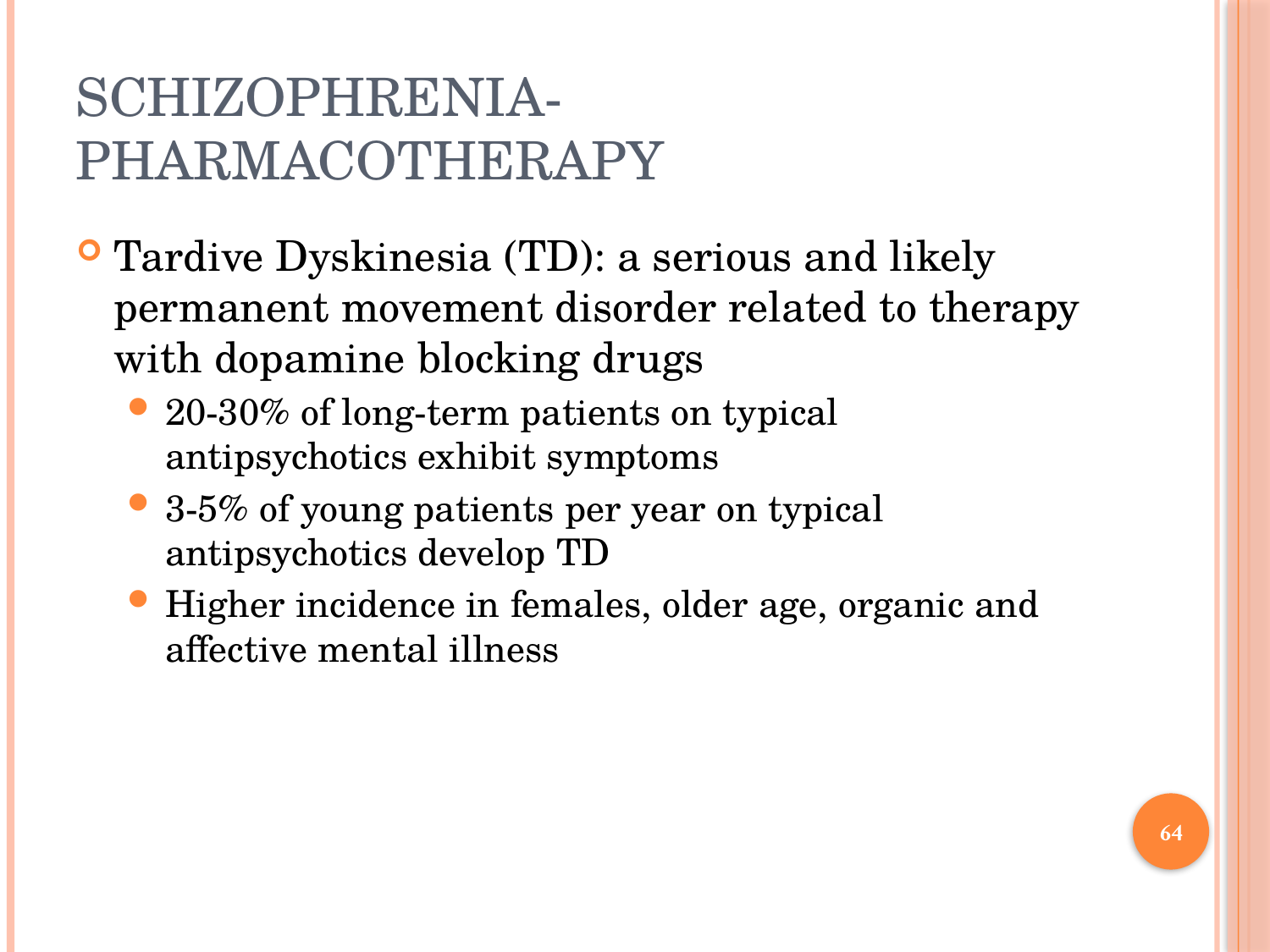

# Schizophrenia-Pharmacotherapy
Tardive Dyskinesia (TD): a serious and likely permanent movement disorder related to therapy with dopamine blocking drugs
20-30% of long-term patients on typical antipsychotics exhibit symptoms
3-5% of young patients per year on typical antipsychotics develop TD
Higher incidence in females, older age, organic and affective mental illness
64